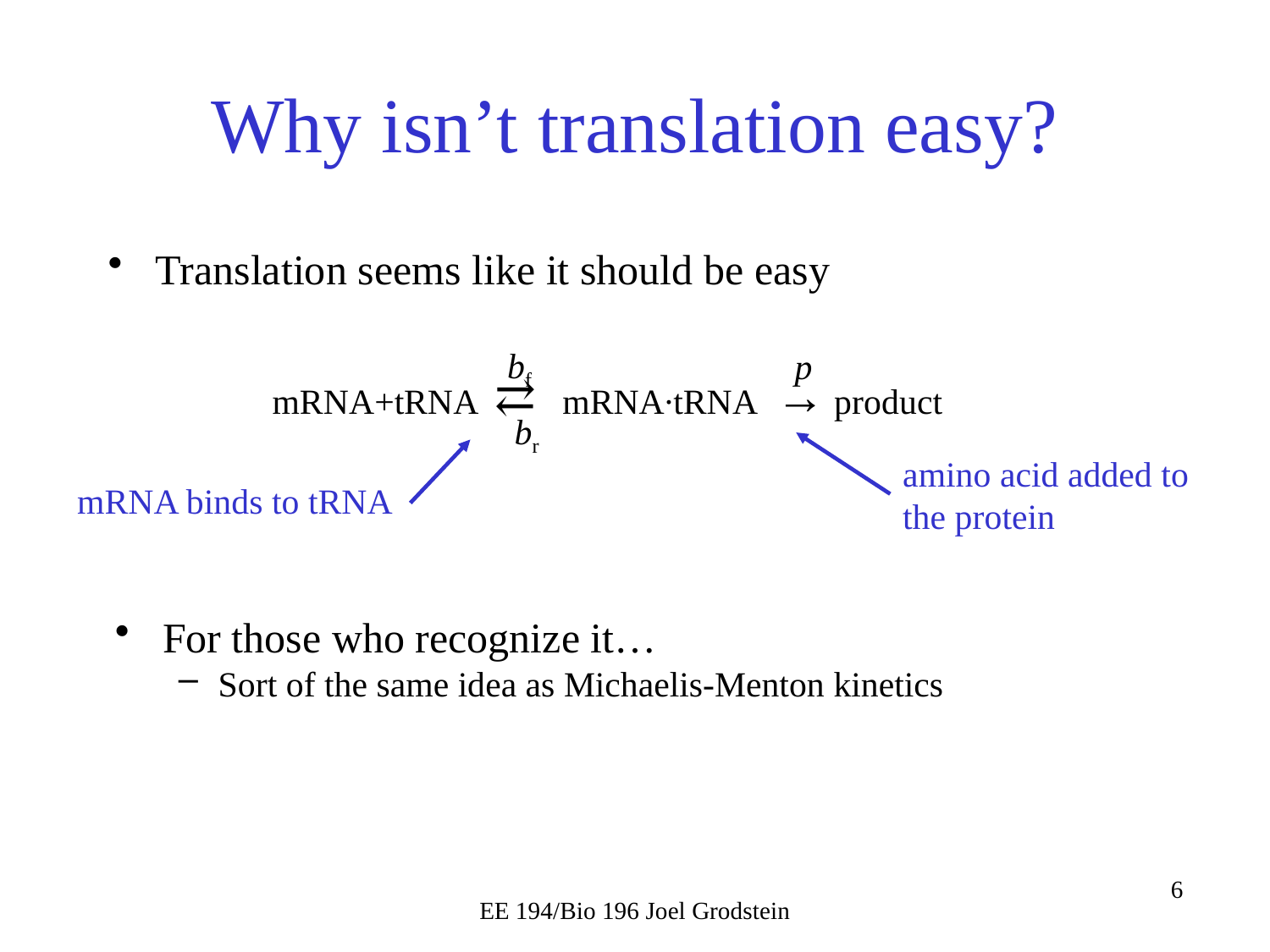

# Why isn’t translation easy?
Translation seems like it should be easy
bf
p
mRNA+tRNA  ⇄   mRNA∙tRNA  → product
br
amino acid added to the protein
mRNA binds to tRNA
For those who recognize it…
Sort of the same idea as Michaelis-Menton kinetics
EE 194/Bio 196 Joel Grodstein